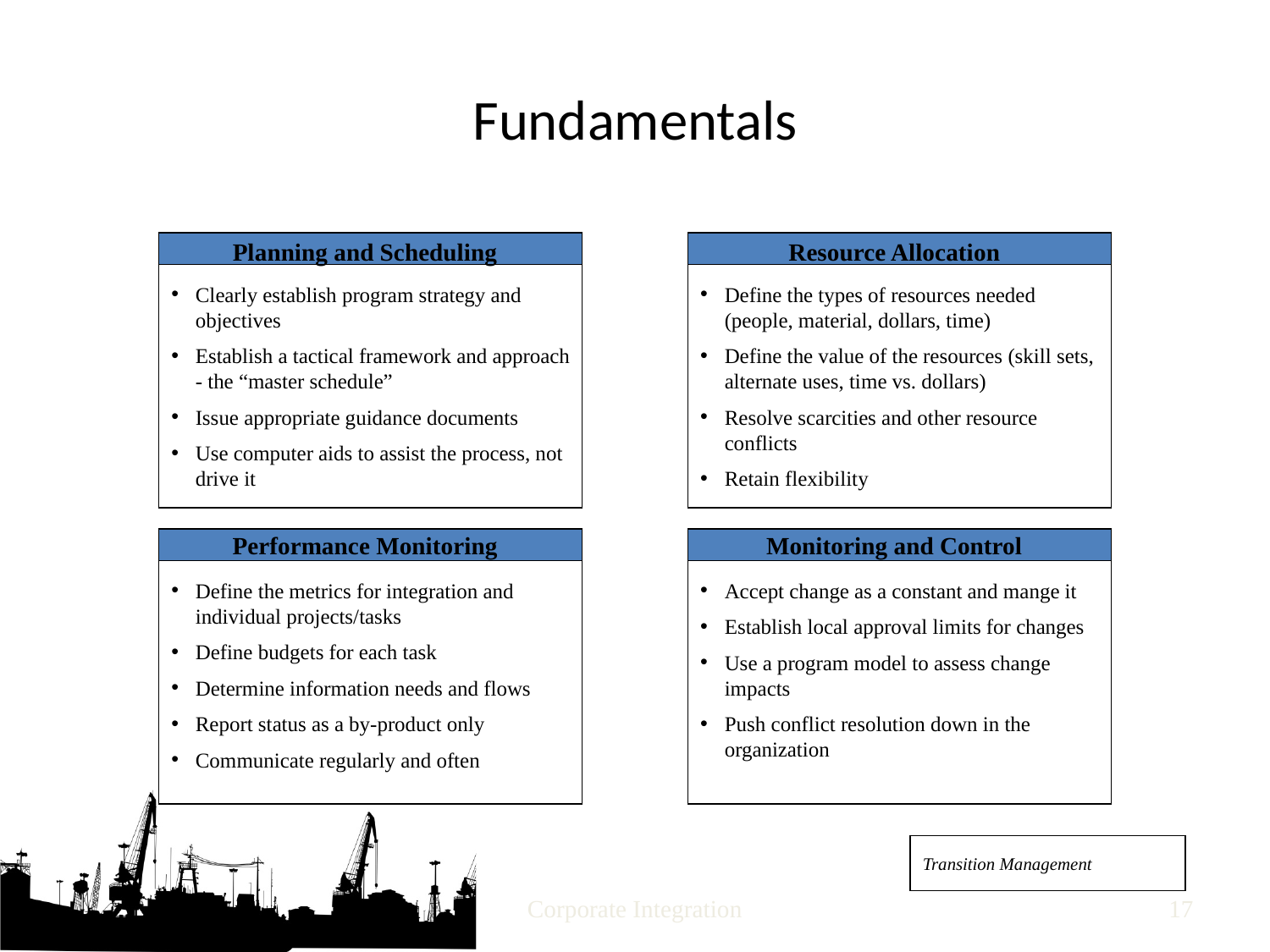

# Fundamentals
Planning and Scheduling
Resource Allocation

Clearly establish program strategy and objectives
Establish a tactical framework and approach - the “master schedule”
Issue appropriate guidance documents
Use computer aids to assist the process, not drive it
Define the types of resources needed (people, material, dollars, time)
Define the value of the resources (skill sets, alternate uses, time vs. dollars)
Resolve scarcities and other resource conflicts
Retain flexibility
Performance Monitoring
Monitoring and Control

Define the metrics for integration and individual projects/tasks
Define budgets for each task
Determine information needs and flows
Report status as a by-product only
Communicate regularly and often
Accept change as a constant and mange it
Establish local approval limits for changes
Use a program model to assess change impacts
Push conflict resolution down in the organization

Transition Management
Corporate Integration
17